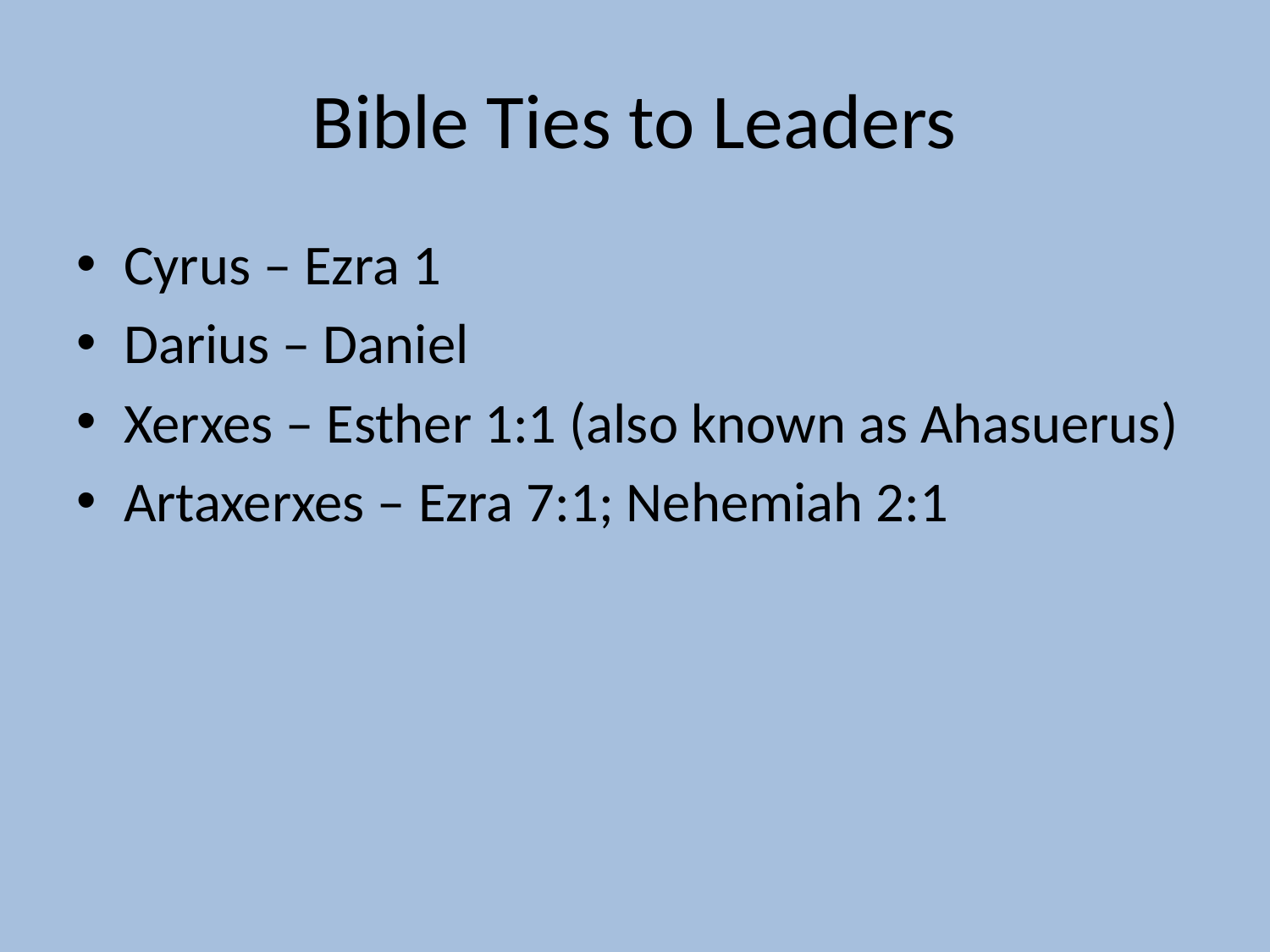

# Bible Ties to Leaders
Cyrus – Ezra 1
Darius – Daniel
Xerxes – Esther 1:1 (also known as Ahasuerus)
Artaxerxes – Ezra 7:1; Nehemiah 2:1